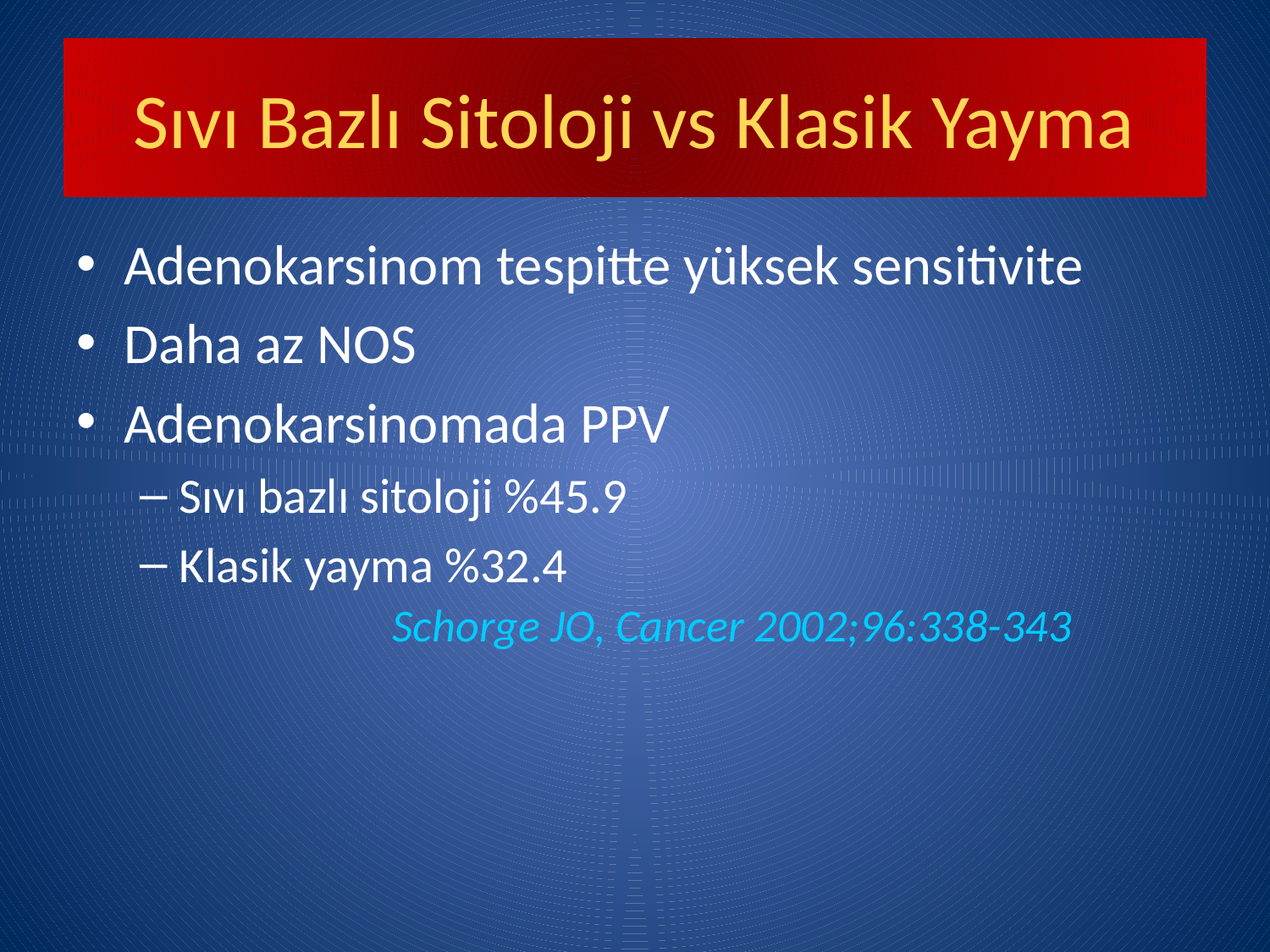

# Sıvı Bazlı Sitoloji vs Klasik Yayma
Adenokarsinom tespitte yüksek sensitivite
Daha az NOS
Adenokarsinomada PPV
Sıvı bazlı sitoloji %45.9
Klasik yayma %32.4
                   Schorge JO, Cancer 2002;96:338-343